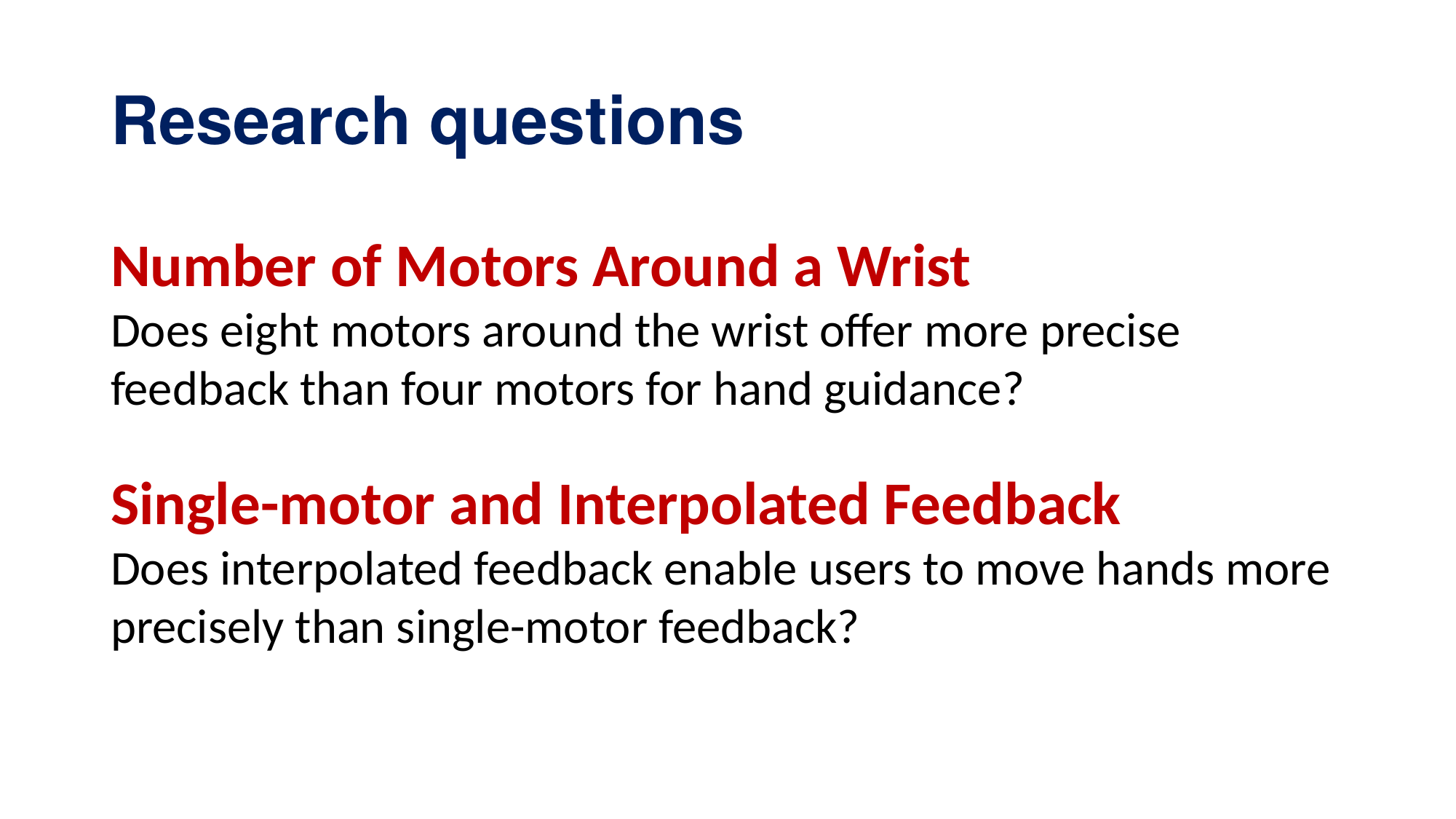

# Research questions
Number of Motors Around a Wrist
Does eight motors around the wrist offer more precise feedback than four motors for hand guidance?
Single-motor and Interpolated Feedback
Does interpolated feedback enable users to move hands more precisely than single-motor feedback?